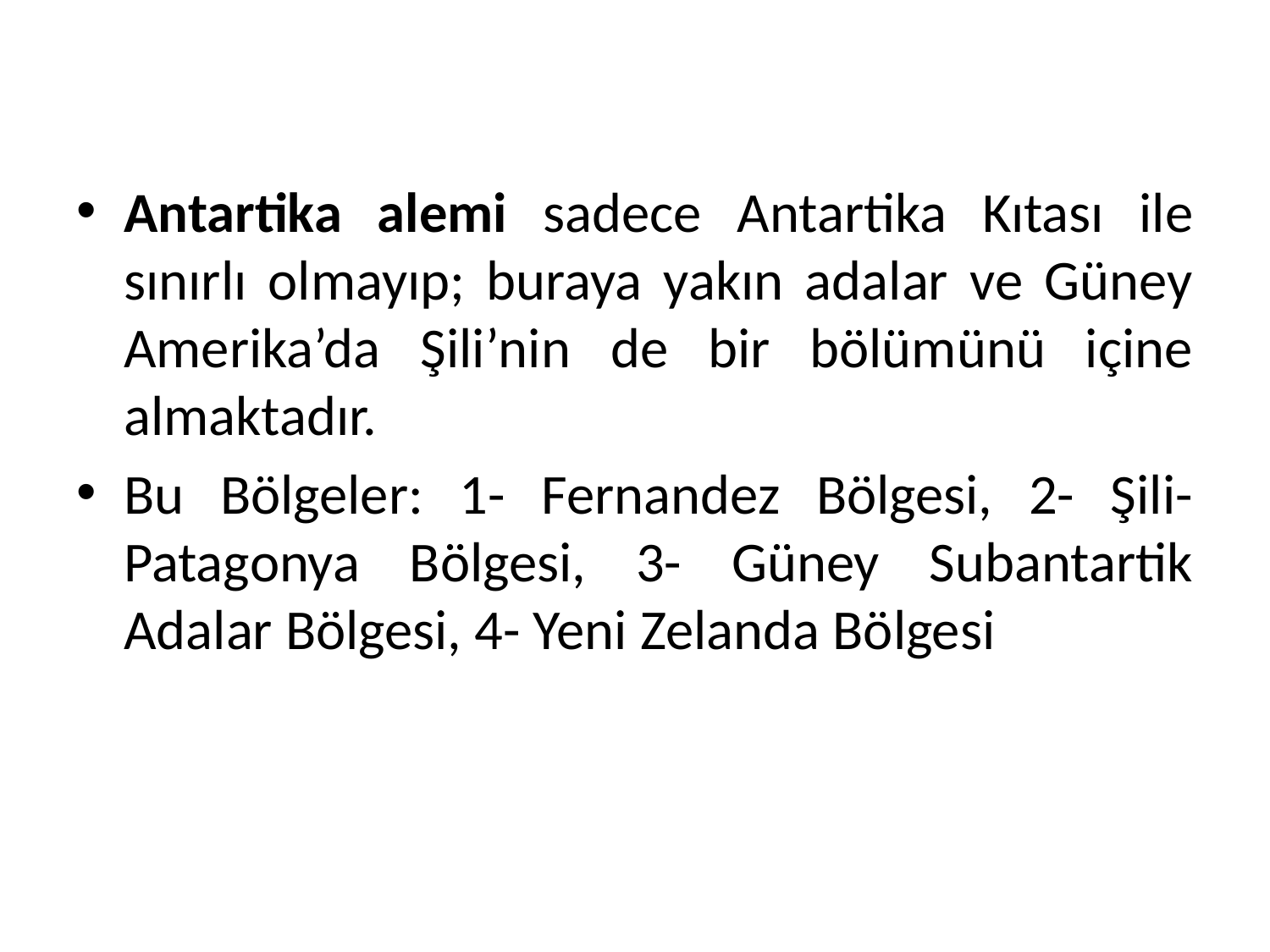

Antartika alemi sadece Antartika Kıtası ile sınırlı olmayıp; buraya yakın adalar ve Güney Amerika’da Şili’nin de bir bölümünü içine almaktadır.
Bu Bölgeler: 1- Fernandez Bölgesi, 2- Şili-Patagonya Bölgesi, 3- Güney Subantartik Adalar Bölgesi, 4- Yeni Zelanda Bölgesi